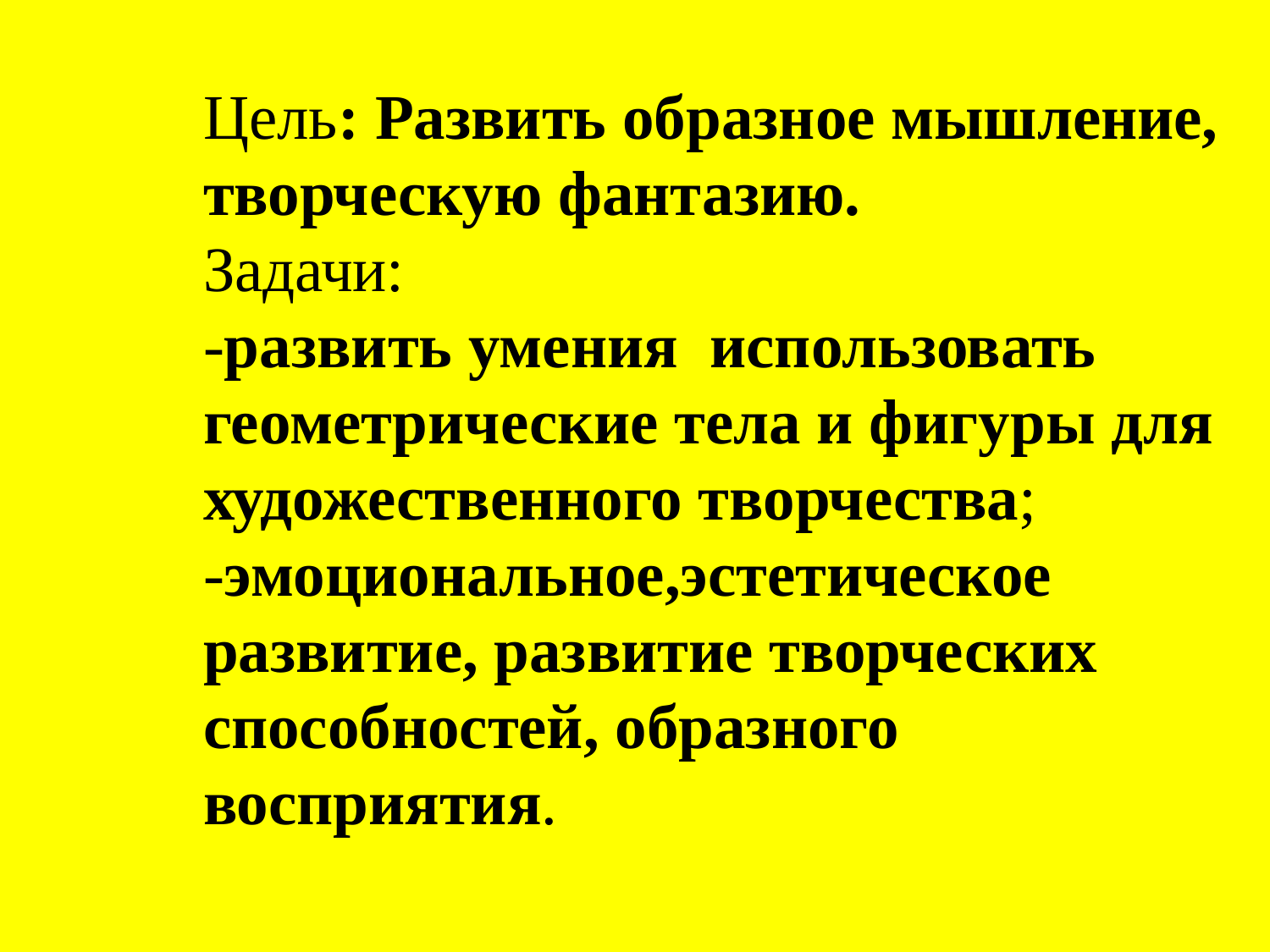

Цель: Развить образное мышление, творческую фантазию.
Задачи:
-развить умения  использовать геометрические тела и фигуры для художественного творчества;
-эмоциональное,эстетическое развитие, развитие творческих способностей, образного восприятия.